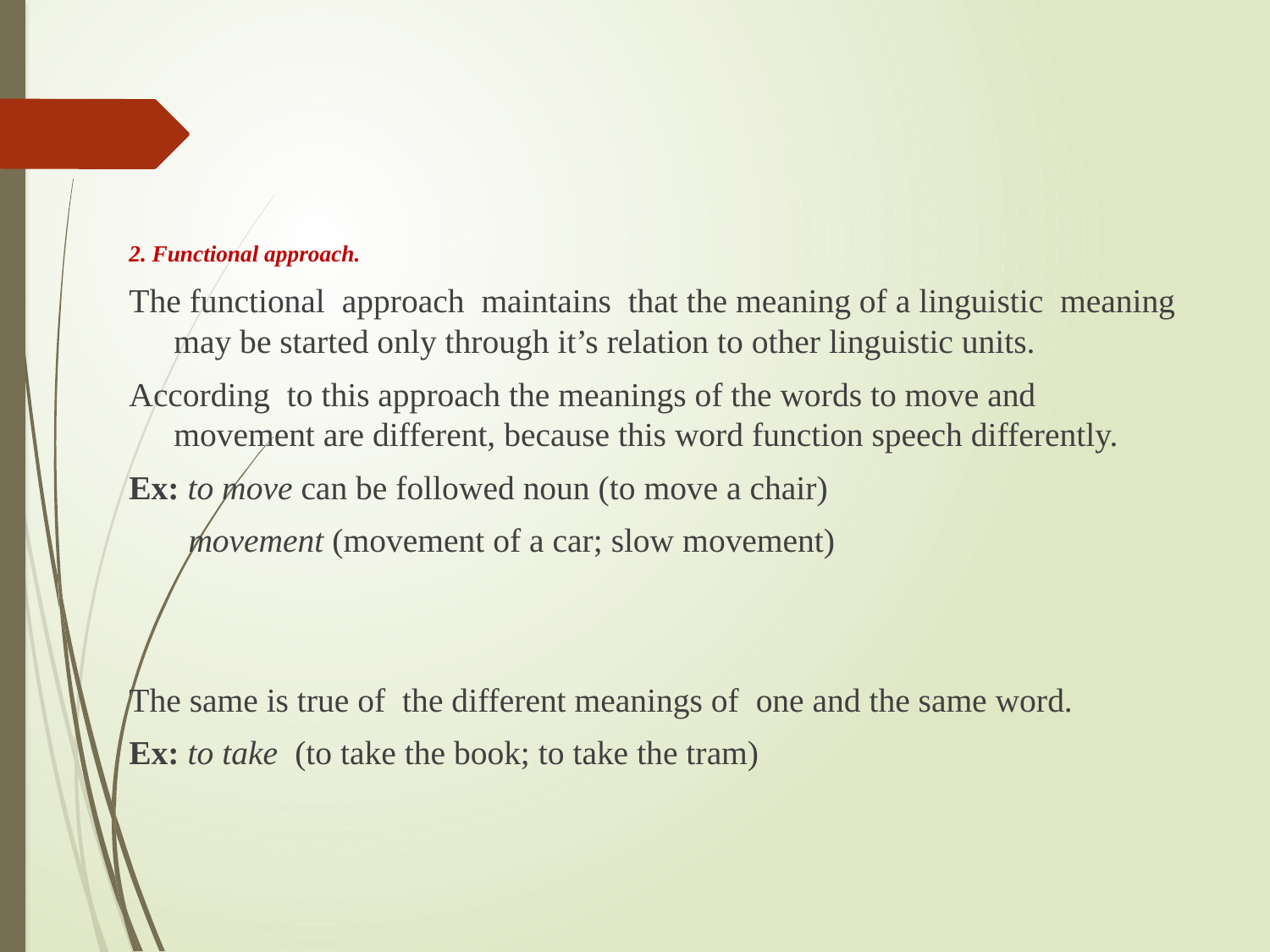

2. Functional approach.
The functional  approach  maintains  that the meaning of a linguistic  meaning may be started only through it’s relation to other linguistic units.
According  to this approach the meanings of the words to move and  movement are different, because this word function speech differently.
Ex: to move can be followed noun (to move a chair)
       movement (movement of a car; slow movement)

The same is true of  the different meanings of  one and the same word.
Ex: to take  (to take the book; to take the tram)